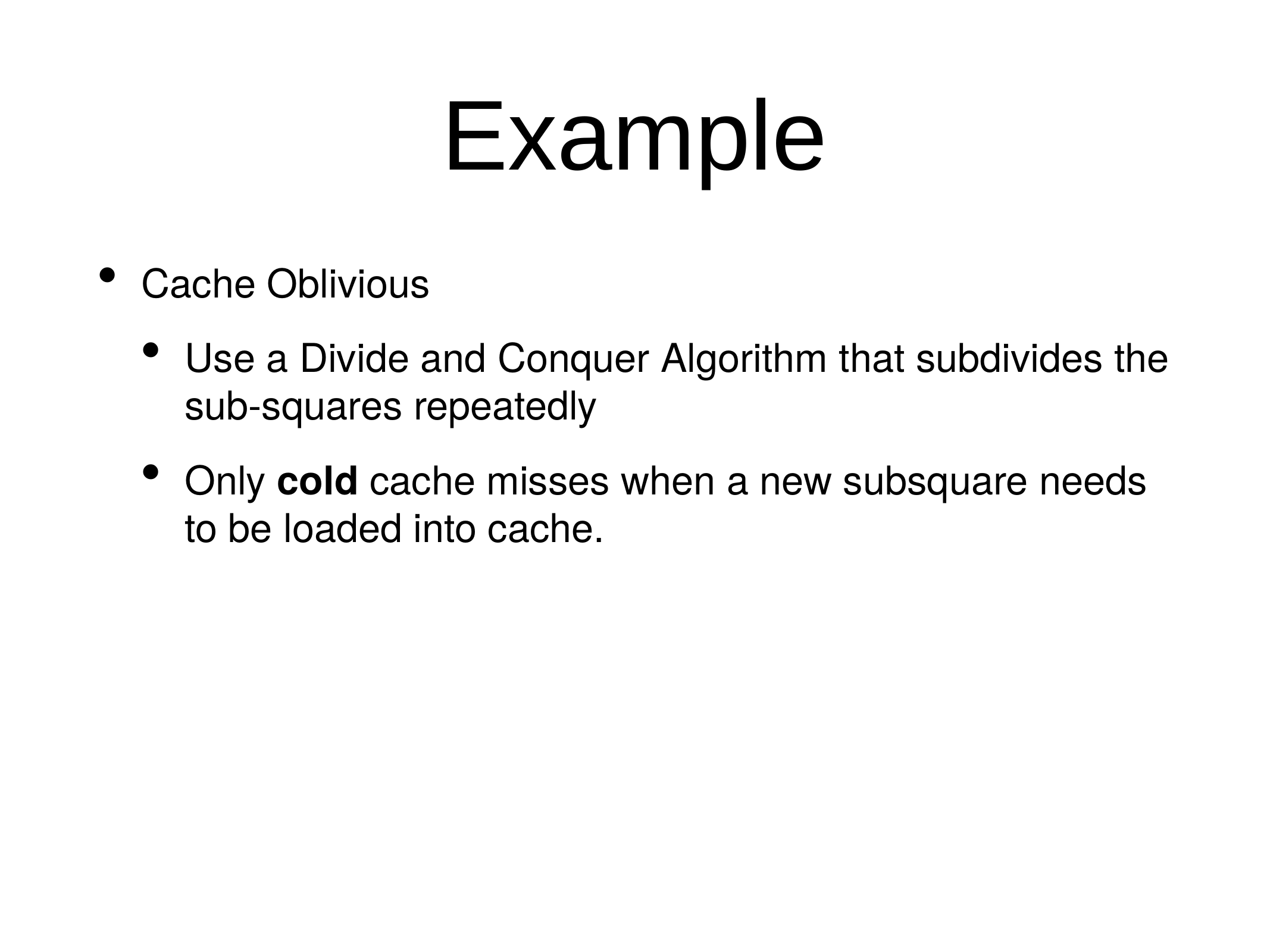

# Example
Cache Oblivious
Use a Divide and Conquer Algorithm that subdivides the sub-squares repeatedly
Only cold cache misses when a new subsquare needs to be loaded into cache.